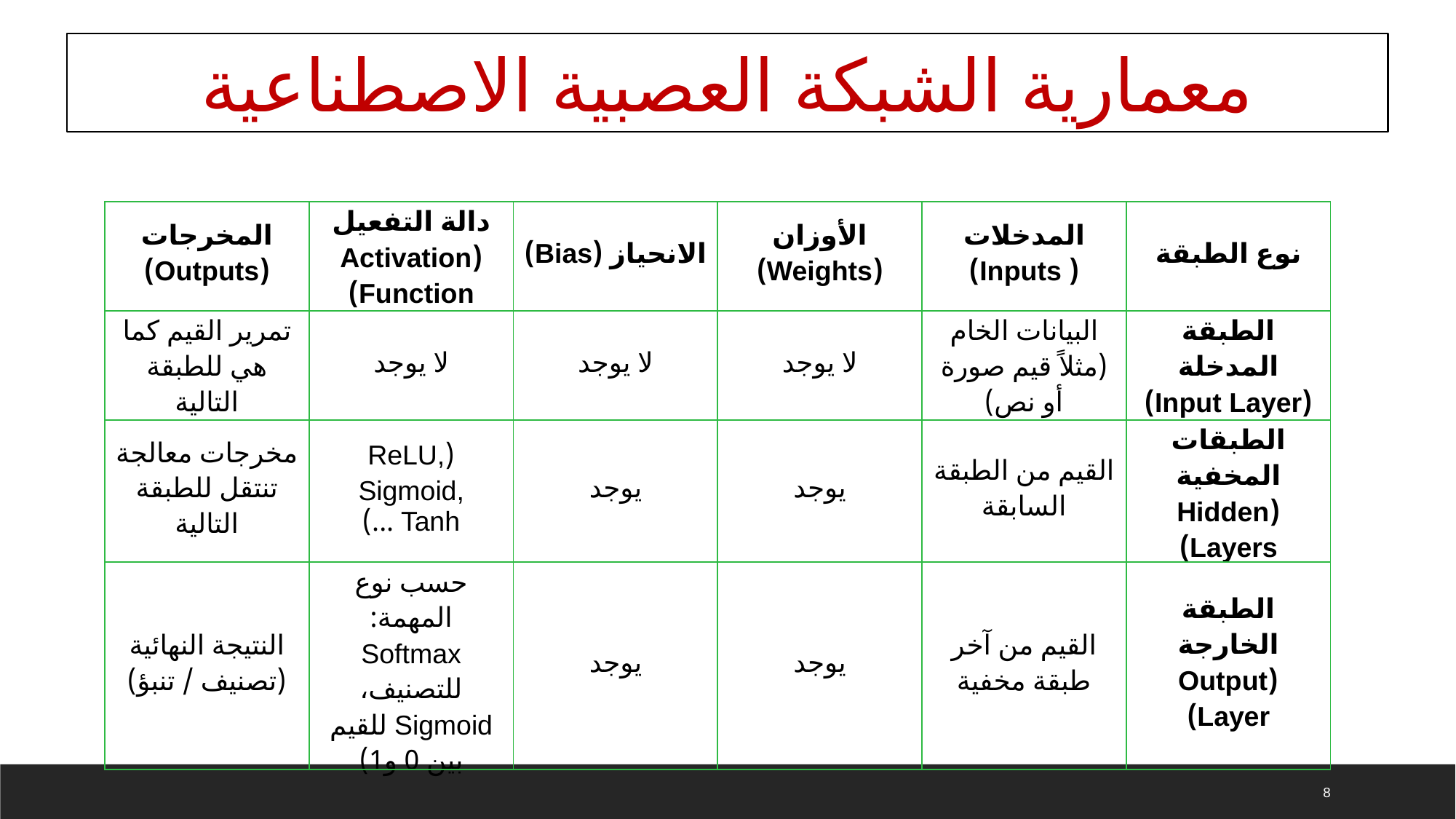

معمارية الشبكة العصبية الاصطناعية
| المخرجات (Outputs) | دالة التفعيل (Activation Function) | الانحياز (Bias) | الأوزان (Weights) | المدخلات ( Inputs) | نوع الطبقة |
| --- | --- | --- | --- | --- | --- |
| تمرير القيم كما هي للطبقة التالية | لا يوجد | لا يوجد | لا يوجد | البيانات الخام (مثلاً قيم صورة أو نص) | الطبقة المدخلة (Input Layer) |
| مخرجات معالجة تنتقل للطبقة التالية | (ReLU, Sigmoid, Tanh ...) | يوجد | يوجد | القيم من الطبقة السابقة | الطبقات المخفية (Hidden Layers) |
| النتيجة النهائية (تصنيف / تنبؤ) | حسب نوع المهمة: Softmax للتصنيف، Sigmoid للقيم بين 0 و1) | يوجد | يوجد | القيم من آخر طبقة مخفية | الطبقة الخارجة (Output Layer) |
8